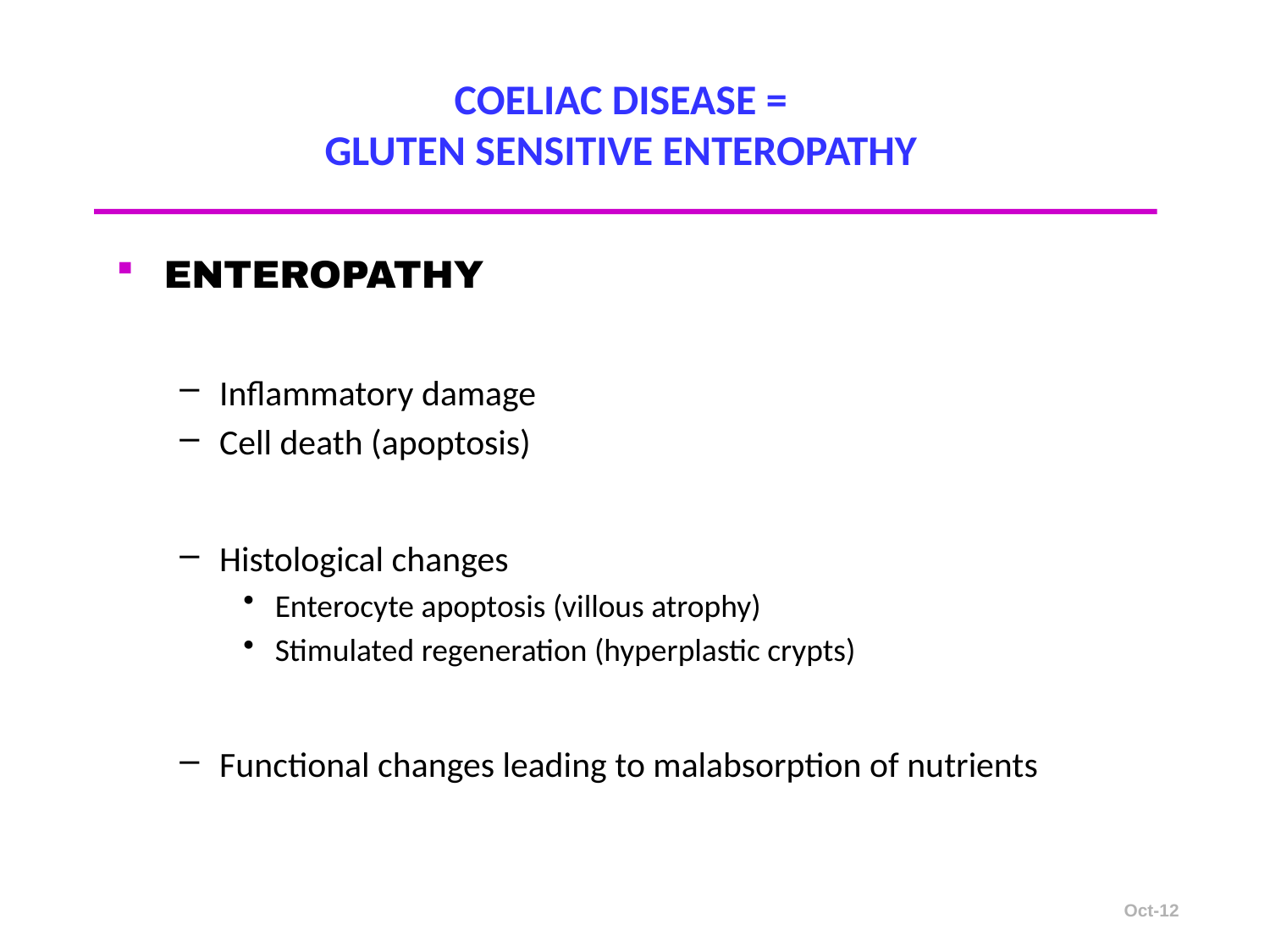

# COELIAC DISEASE = GLUTEN SENSITIVE ENTEROPATHY

ENTEROPATHY

Inflammatory damage
Cell death (apoptosis)

Histological changes
Enterocyte apoptosis (villous atrophy)
Stimulated regeneration (hyperplastic crypts)

Functional changes leading to malabsorption of nutrients
Oct-12